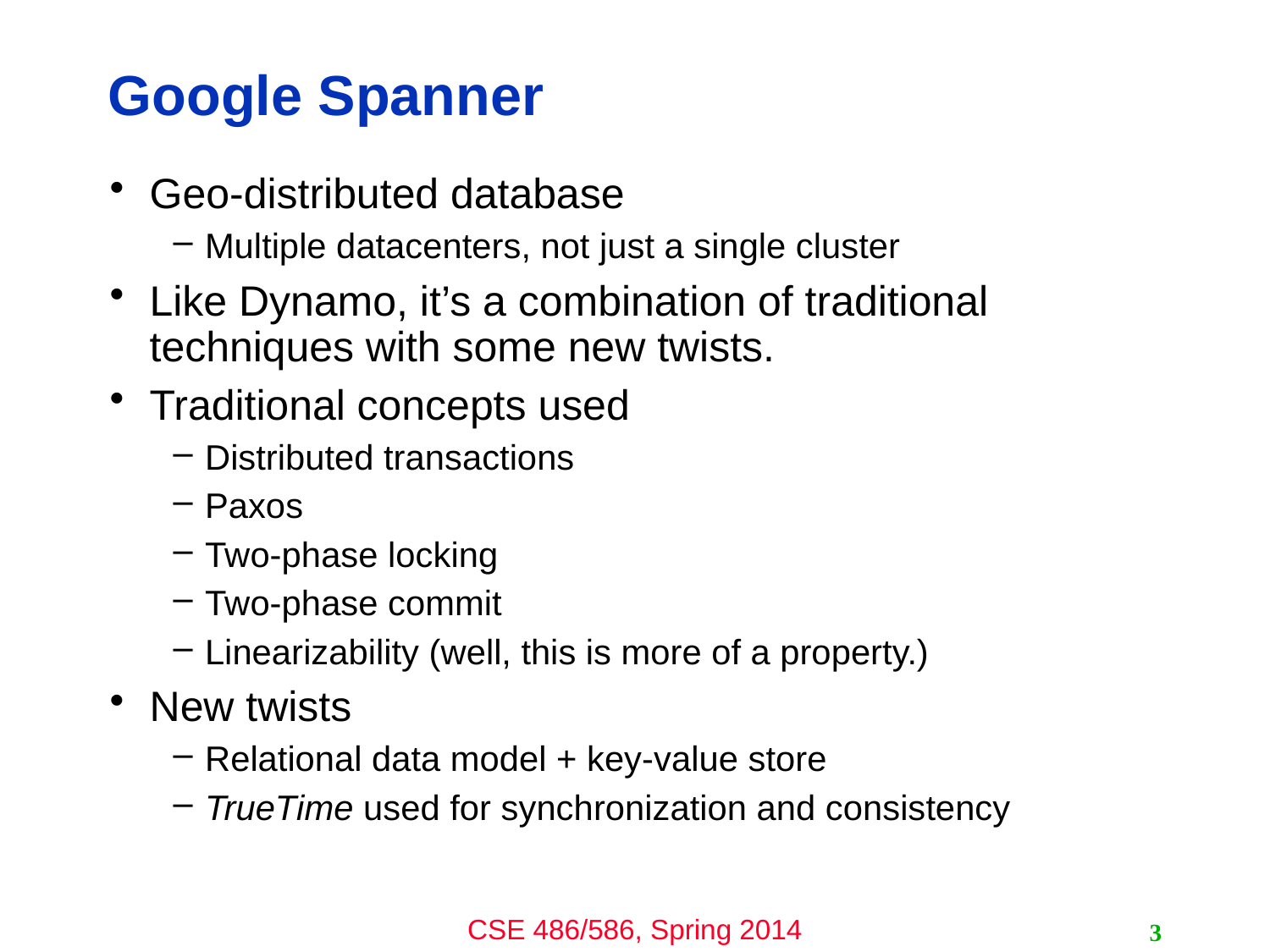

# Google Spanner
Geo-distributed database
Multiple datacenters, not just a single cluster
Like Dynamo, it’s a combination of traditional techniques with some new twists.
Traditional concepts used
Distributed transactions
Paxos
Two-phase locking
Two-phase commit
Linearizability (well, this is more of a property.)
New twists
Relational data model + key-value store
TrueTime used for synchronization and consistency
3